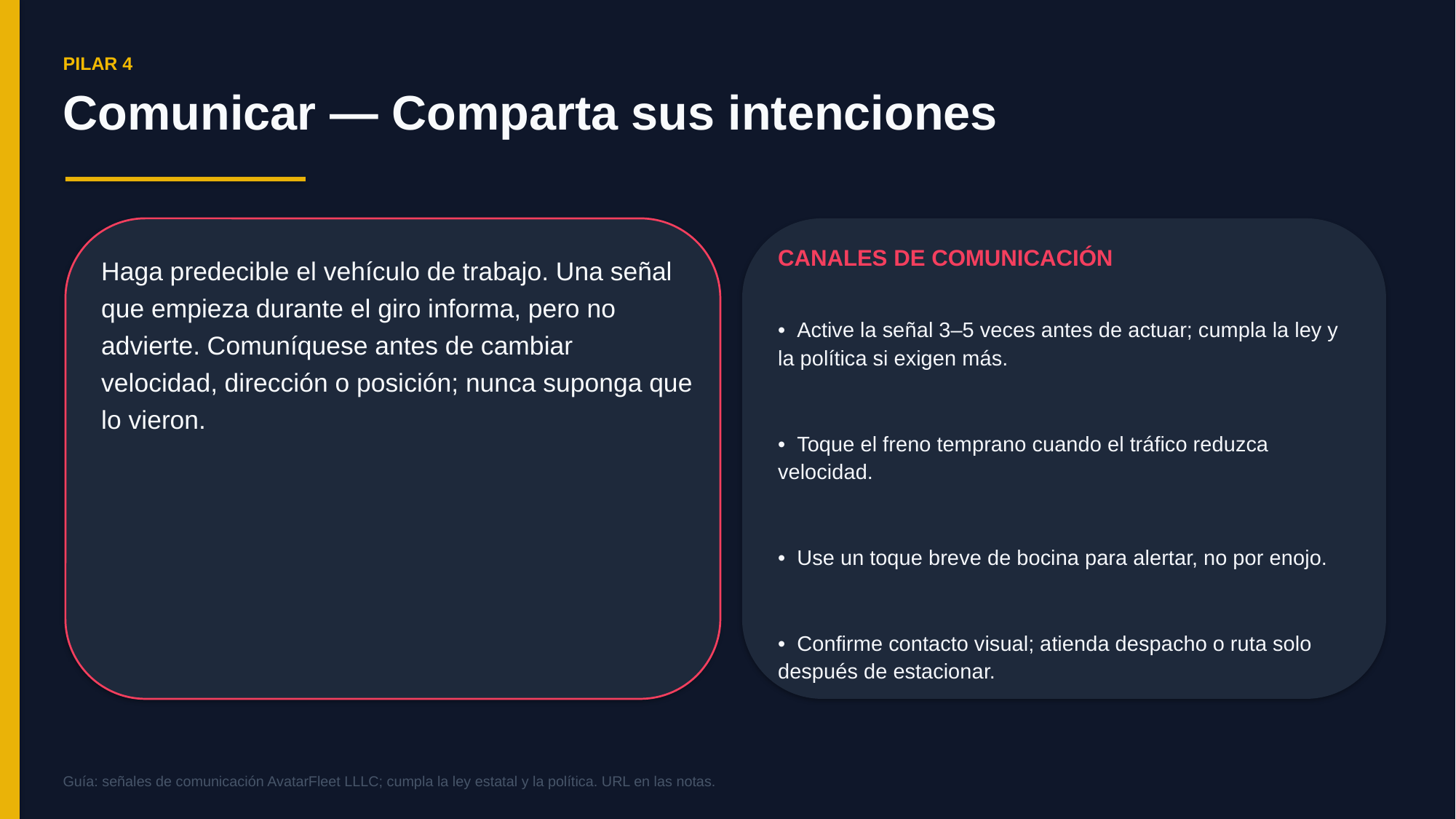

PILAR 4
Comunicar — Comparta sus intenciones

CANALES DE COMUNICACIÓN
Haga predecible el vehículo de trabajo. Una señal que empieza durante el giro informa, pero no advierte. Comuníquese antes de cambiar velocidad, dirección o posición; nunca suponga que lo vieron.
•  Active la señal 3–5 veces antes de actuar; cumpla la ley y la política si exigen más.

•  Toque el freno temprano cuando el tráfico reduzca velocidad.

•  Use un toque breve de bocina para alertar, no por enojo.

•  Confirme contacto visual; atienda despacho o ruta solo después de estacionar.
Guía: señales de comunicación AvatarFleet LLLC; cumpla la ley estatal y la política. URL en las notas.